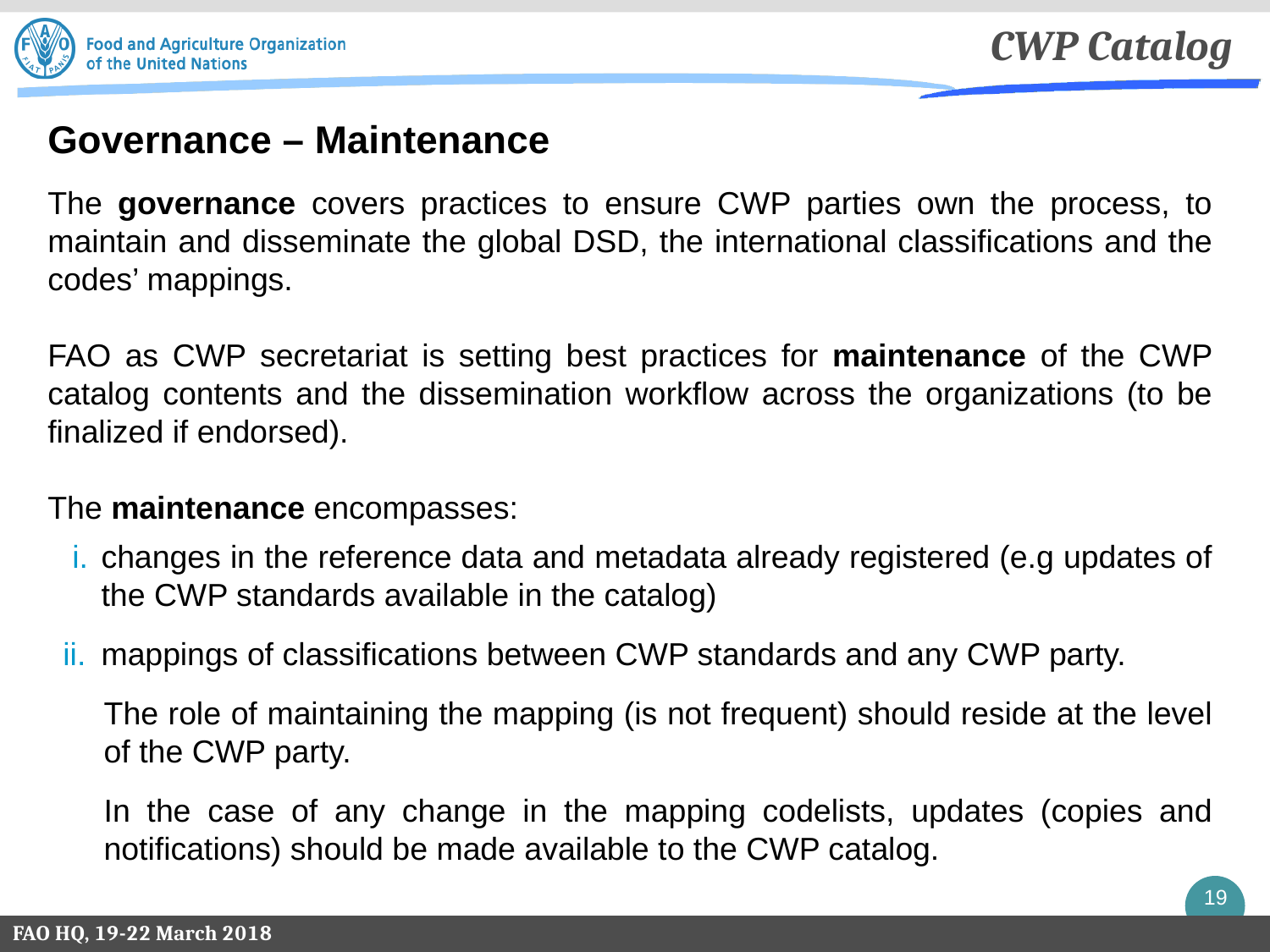

CWP Catalog
Governance – Maintenance
The governance covers practices to ensure CWP parties own the process, to maintain and disseminate the global DSD, the international classifications and the codes’ mappings.

FAO as CWP secretariat is setting best practices for maintenance of the CWP catalog contents and the dissemination workflow across the organizations (to be finalized if endorsed).

The maintenance encompasses:
changes in the reference data and metadata already registered (e.g updates of the CWP standards available in the catalog)
mappings of classifications between CWP standards and any CWP party.
The role of maintaining the mapping (is not frequent) should reside at the level of the CWP party.
In the case of any change in the mapping codelists, updates (copies and notifications) should be made available to the CWP catalog.